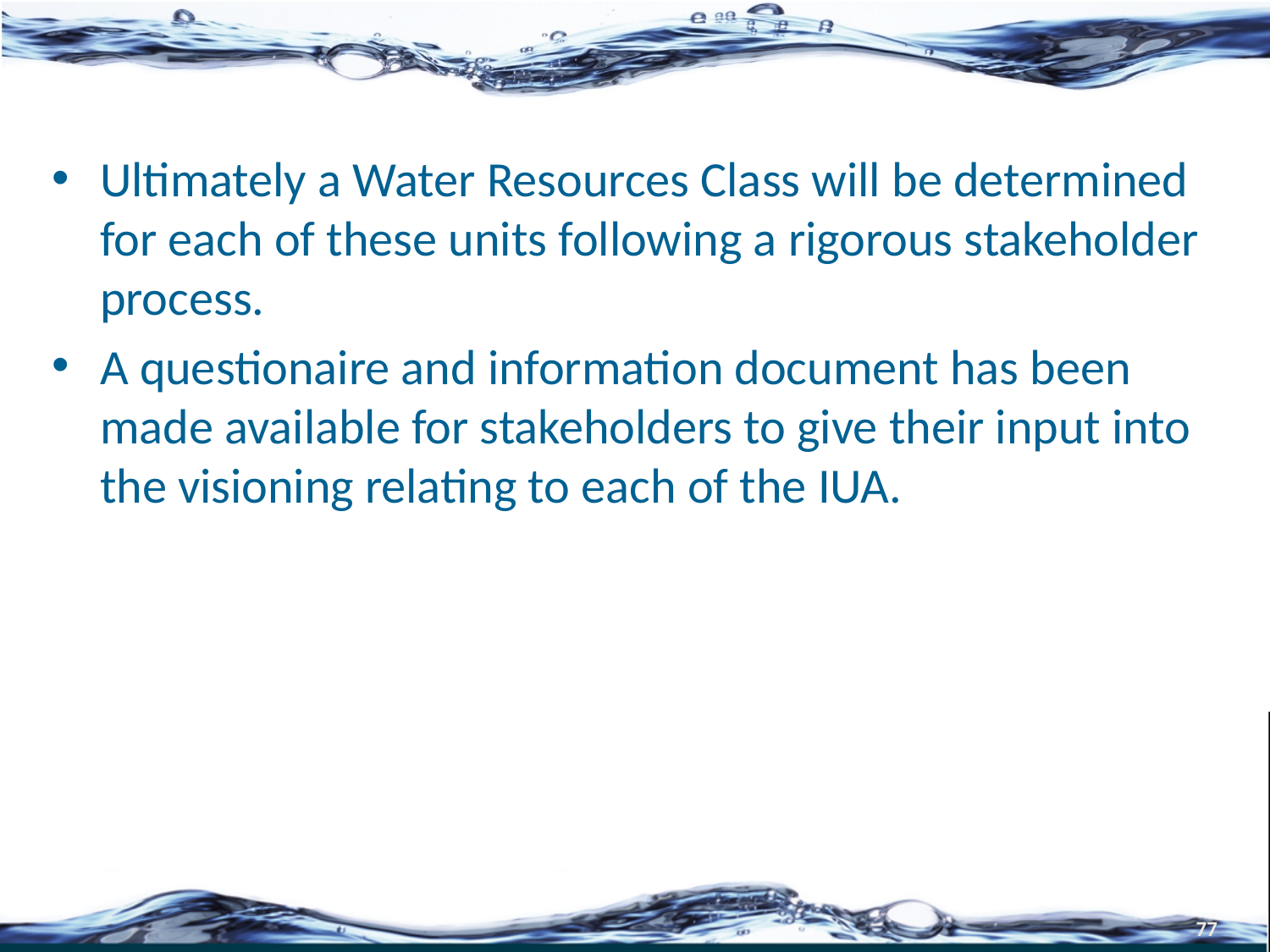

#
Ultimately a Water Resources Class will be determined for each of these units following a rigorous stakeholder process.
A questionaire and information document has been made available for stakeholders to give their input into the visioning relating to each of the IUA.

77